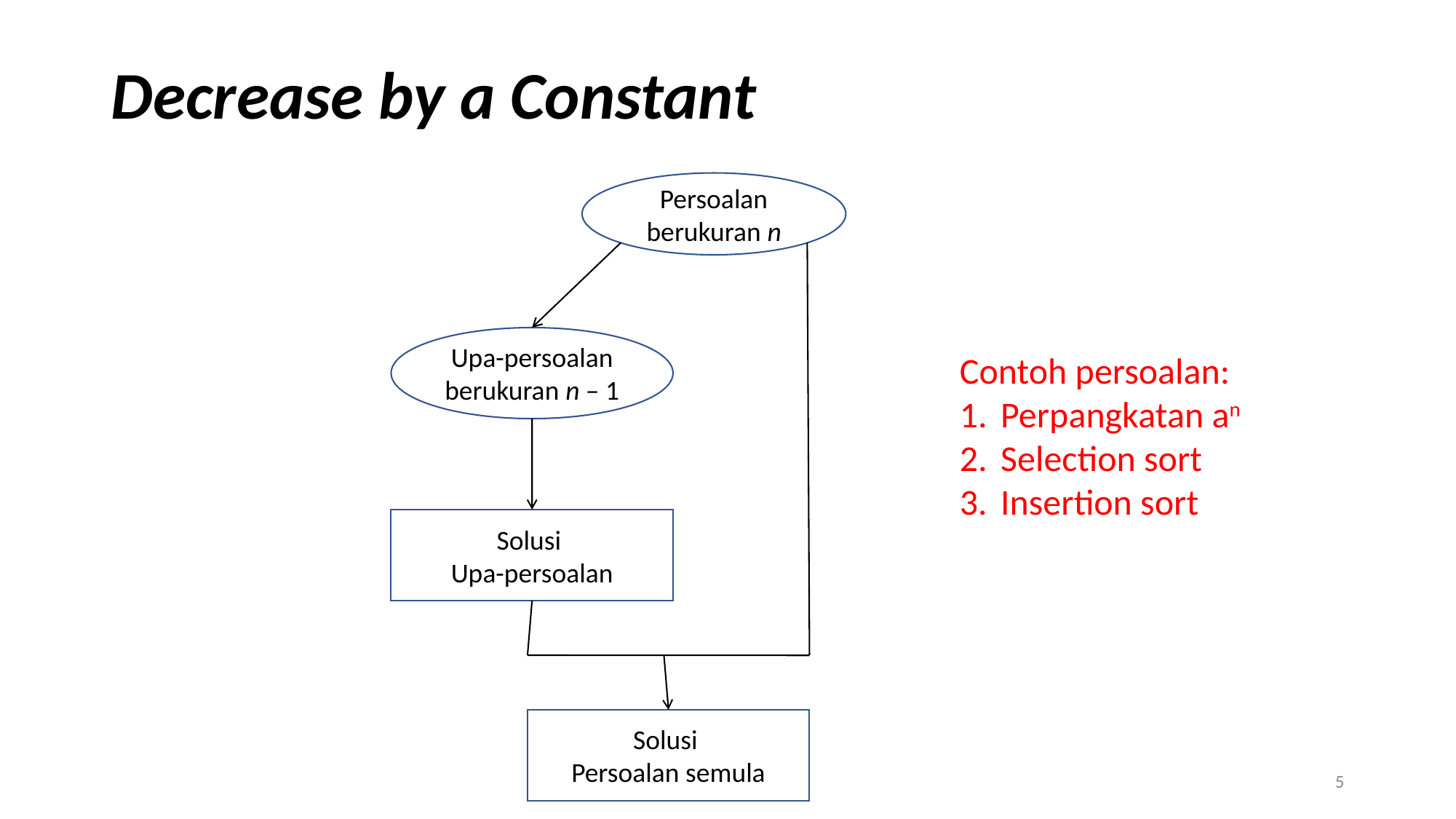

# Decrease by a Constant
Persoalan berukuran n
Upa-persoalan berukuran n – 1
Contoh persoalan:
Perpangkatan an
Selection sort
Insertion sort
Solusi
Upa-persoalan
Solusi
Persoalan semula
5